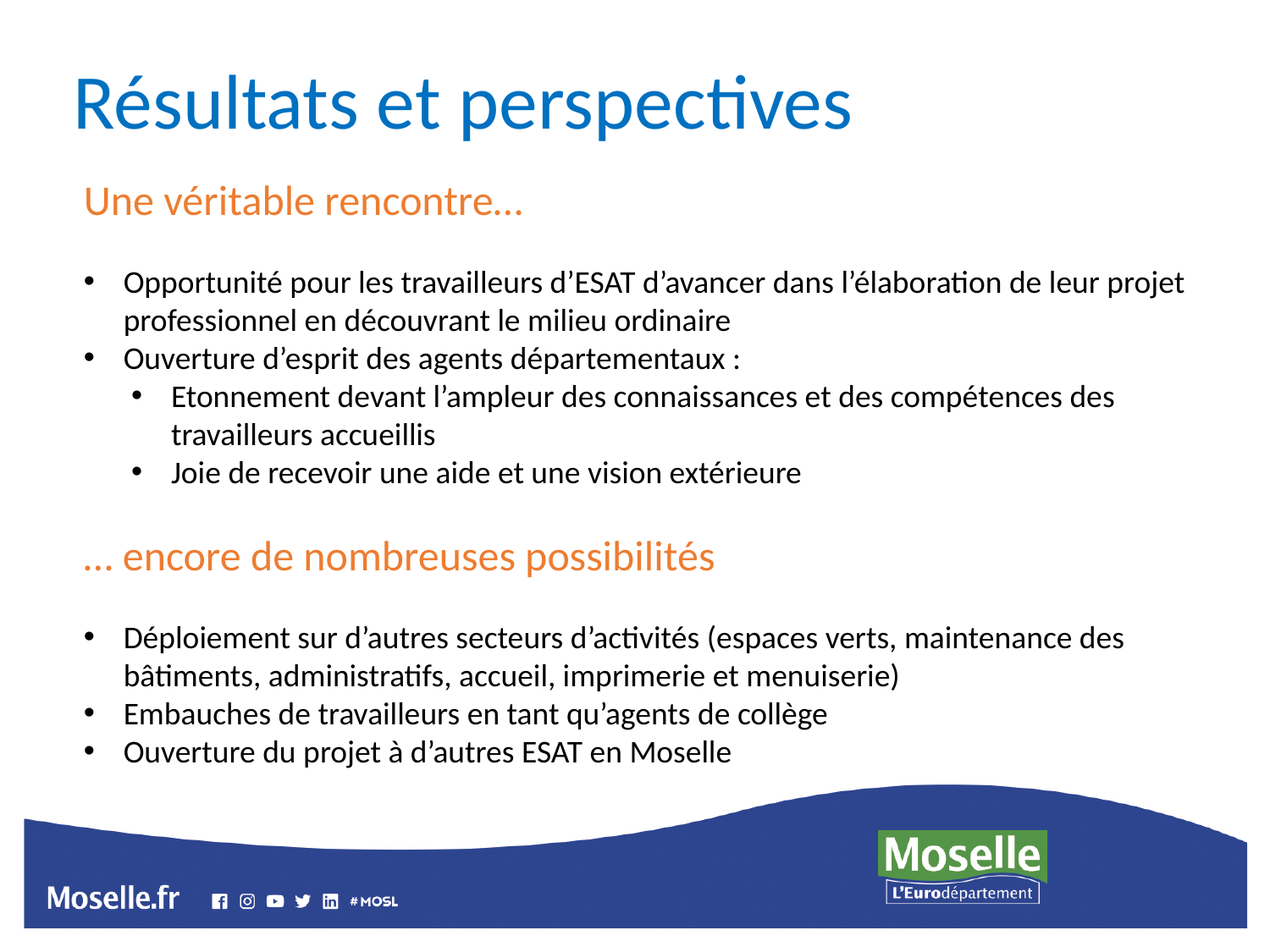

# Résultats et perspectives
Une véritable rencontre…

Opportunité pour les travailleurs d’ESAT d’avancer dans l’élaboration de leur projet professionnel en découvrant le milieu ordinaire
Ouverture d’esprit des agents départementaux :
Etonnement devant l’ampleur des connaissances et des compétences des travailleurs accueillis
Joie de recevoir une aide et une vision extérieure

… encore de nombreuses possibilités

Déploiement sur d’autres secteurs d’activités (espaces verts, maintenance des bâtiments, administratifs, accueil, imprimerie et menuiserie)
Embauches de travailleurs en tant qu’agents de collège
Ouverture du projet à d’autres ESAT en Moselle